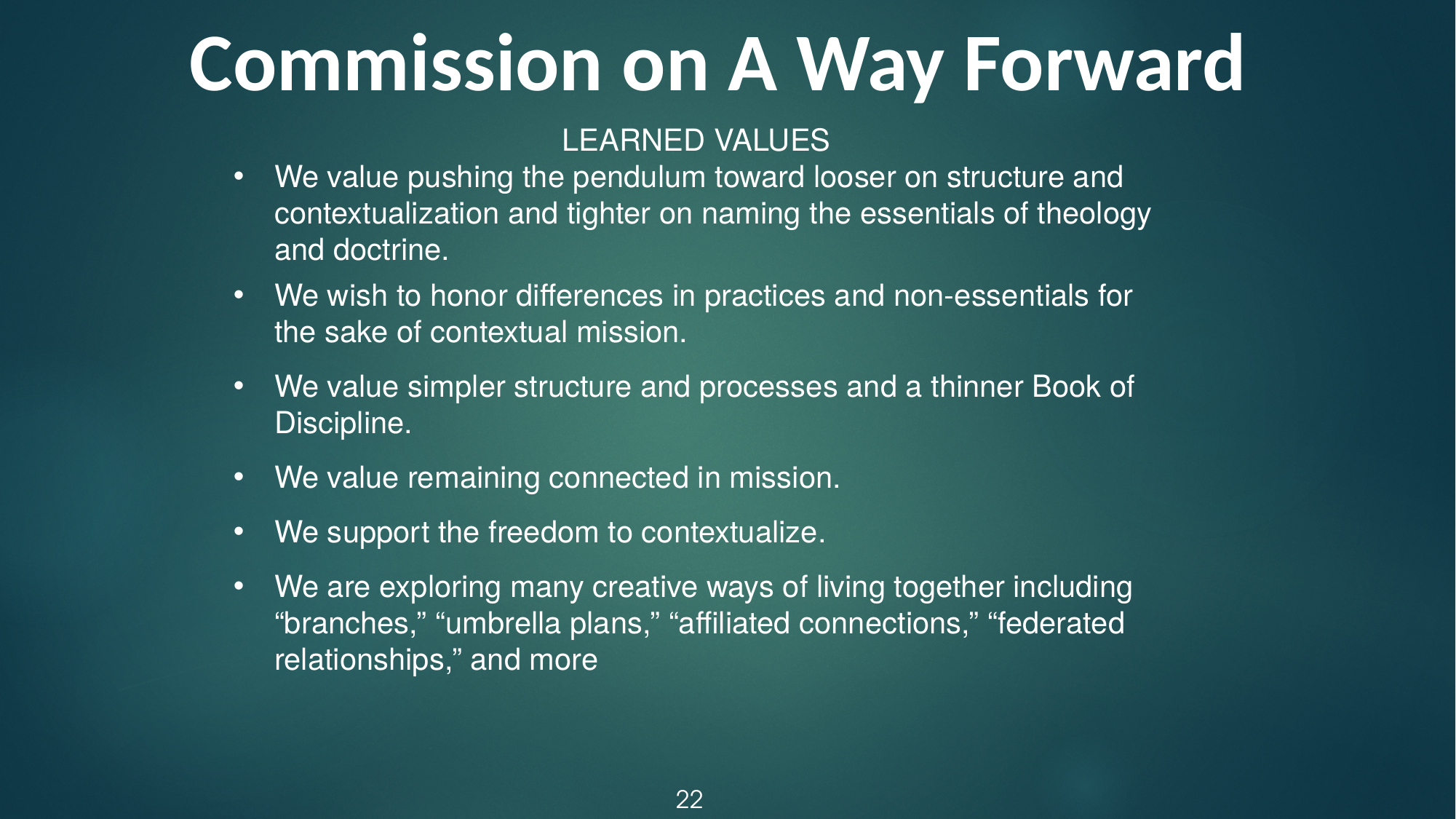

Commission on A Way Forward

LEARNED VALUES
We value pushing the pendulum toward looser on structure and contextualization and tighter on naming the essentials of theology and doctrine.
We wish to honor differences in practices and non-essentials for the sake of contextual mission.
We value simpler structure and processes and a thinner Book of Discipline.
We value remaining connected in mission.
We support the freedom to contextualize.
We are exploring many creative ways of living together including “branches,” “umbrella plans,” “affiliated connections,” “federated relationships,” and more
22